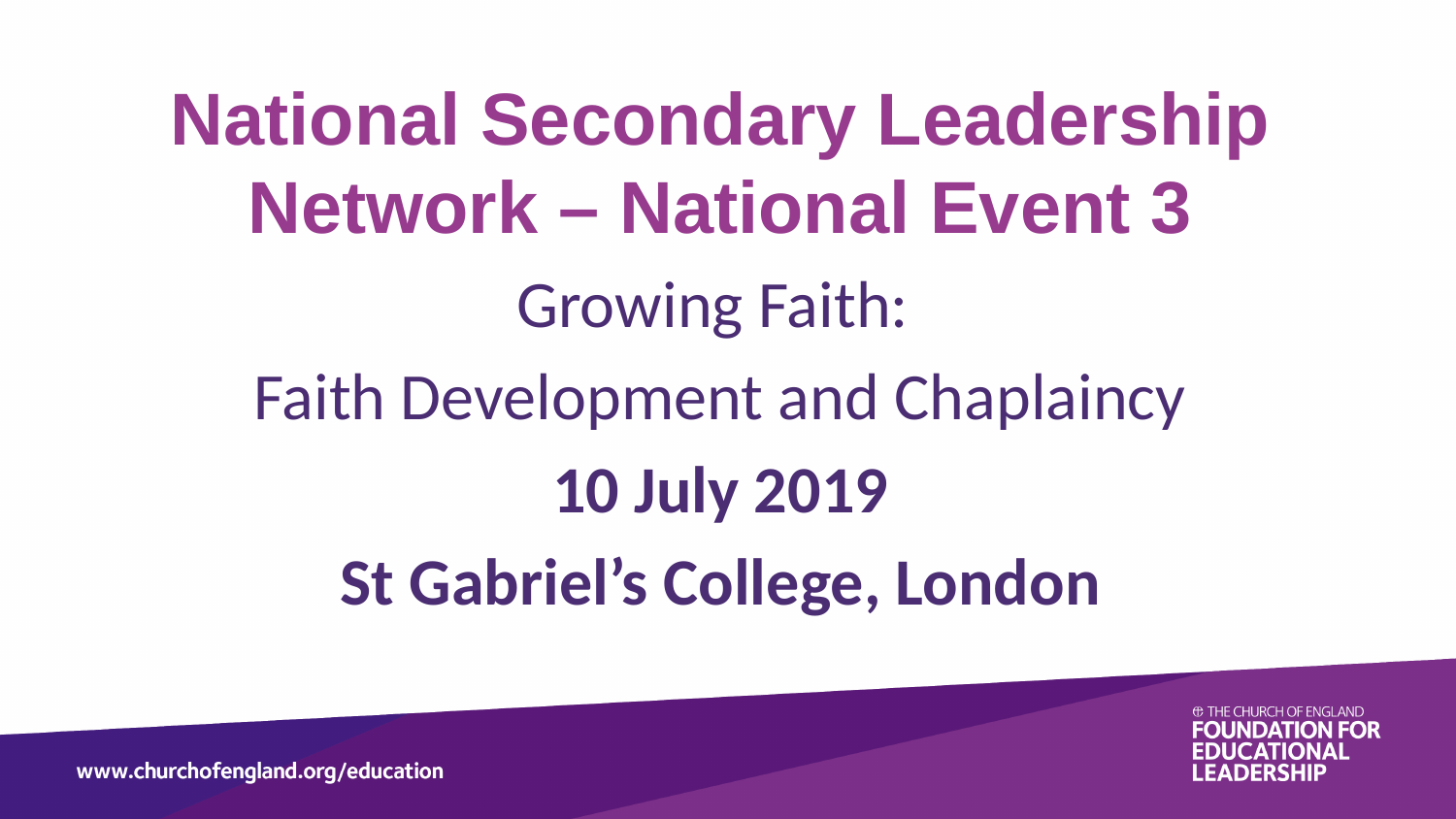

National Secondary Leadership Network – National Event 3
Growing Faith:
Faith Development and Chaplaincy
10 July 2019
St Gabriel’s College, London